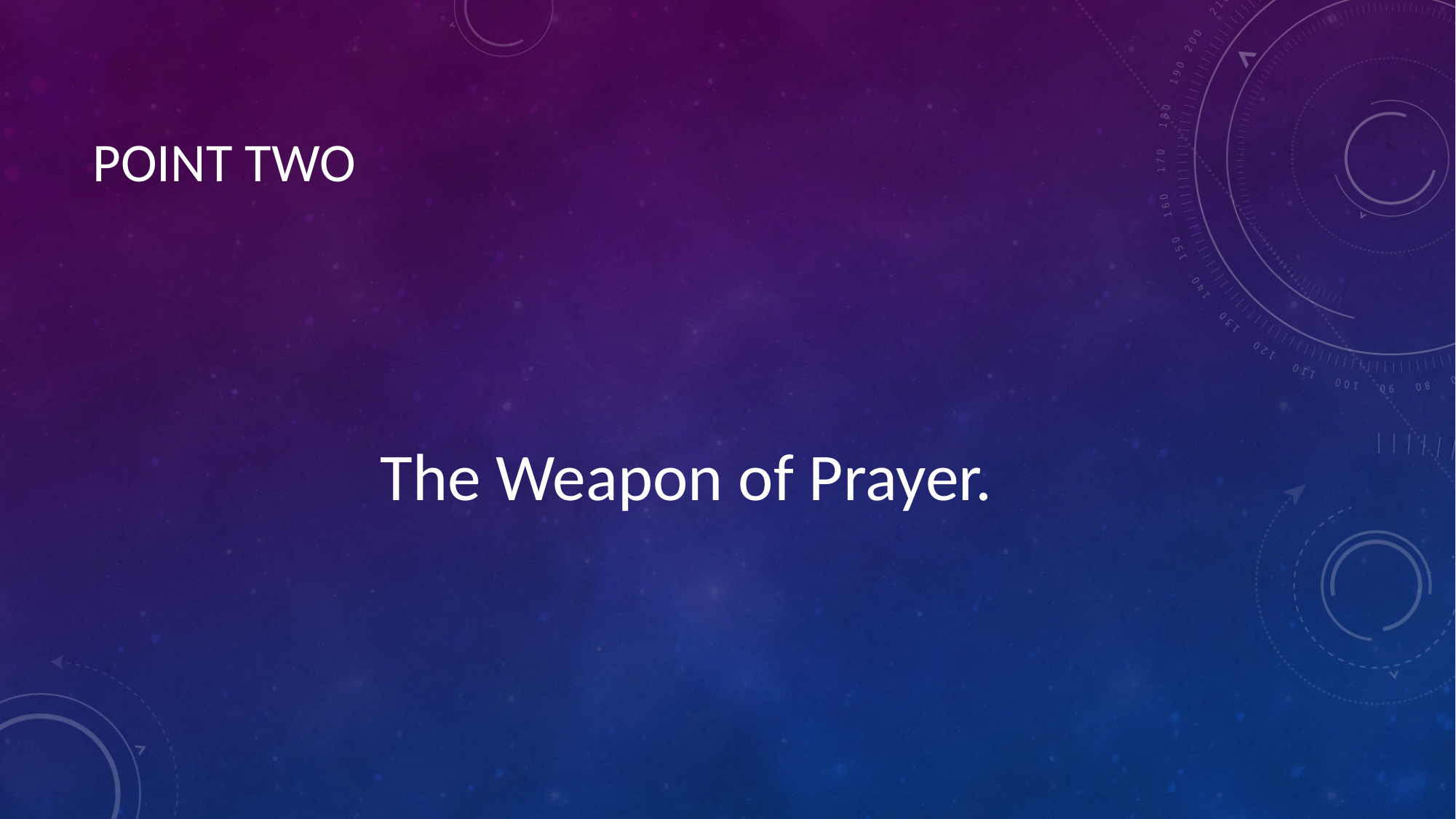

# Point two
The Weapon of Prayer.